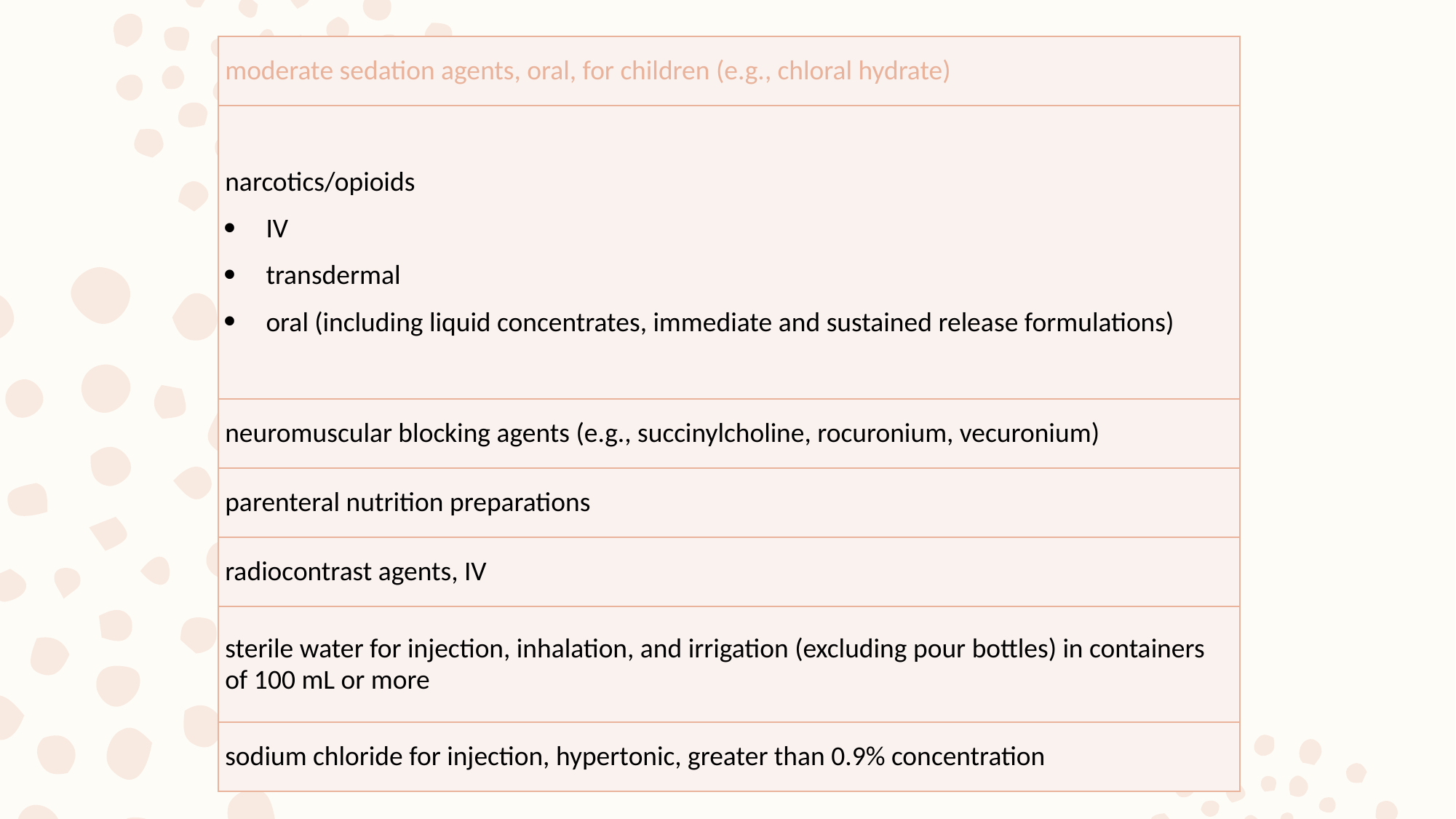

| moderate sedation agents, oral, for children (e.g., chloral hydrate) |
| --- |
| narcotics/opioids IV transdermal oral (including liquid concentrates, immediate and sustained release formulations) |
| neuromuscular blocking agents (e.g., succinylcholine, rocuronium, vecuronium) |
| parenteral nutrition preparations |
| radiocontrast agents, IV |
| sterile water for injection, inhalation, and irrigation (excluding pour bottles) in containers of 100 mL or more |
| sodium chloride for injection, hypertonic, greater than 0.9% concentration |